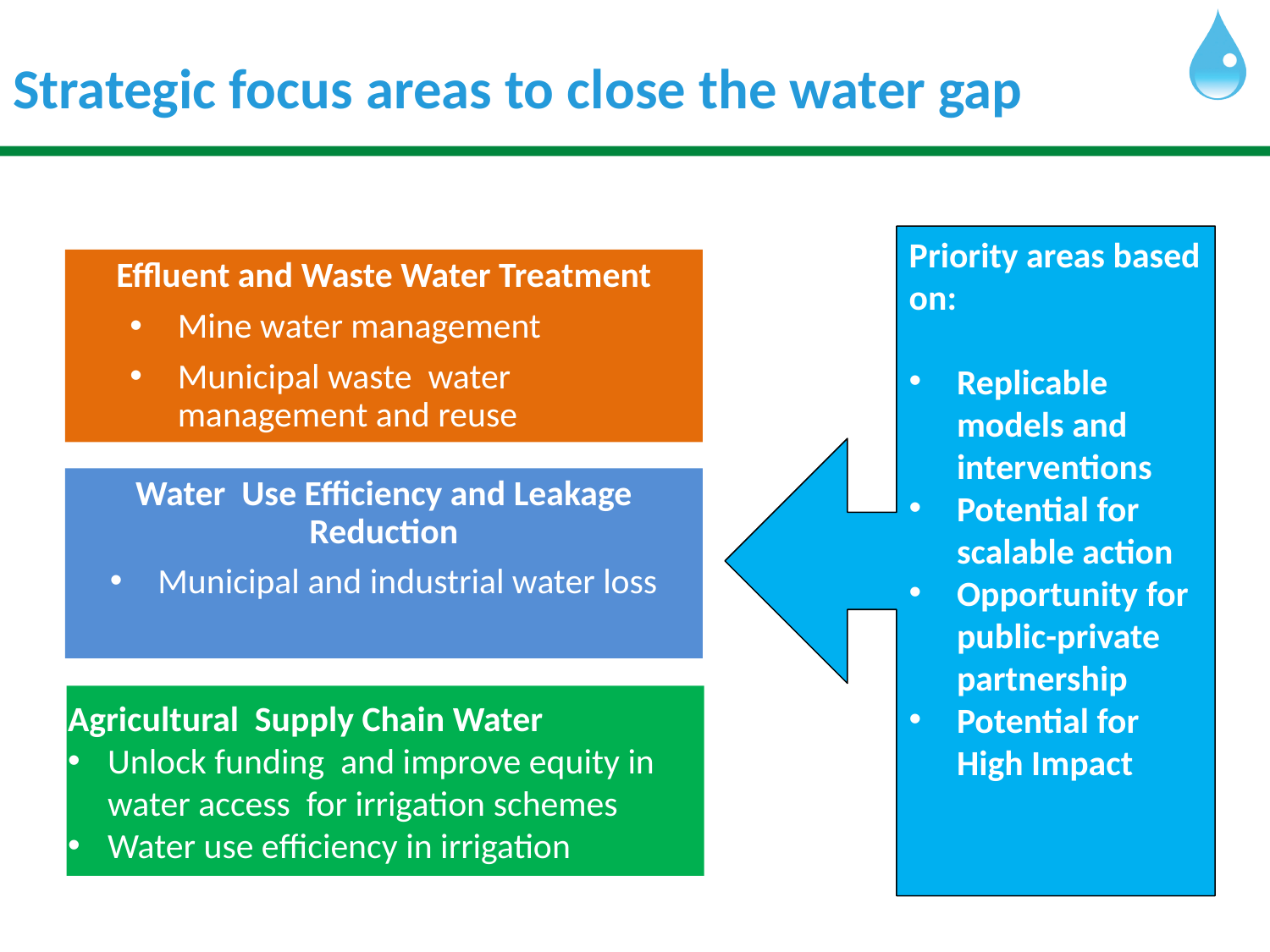

# Strategic focus areas to close the water gap
Priority areas based on:

Replicable models and interventions
Potential for scalable action
Opportunity for public-private partnership
Potential for High Impact
Effluent and Waste Water Treatment
Mine water management
Municipal waste  water management and reuse
Water  Use Efficiency and Leakage Reduction
Municipal and industrial water loss

Agricultural  Supply Chain Water
Unlock funding  and improve equity in water access  for irrigation schemes
Water use efficiency in irrigation